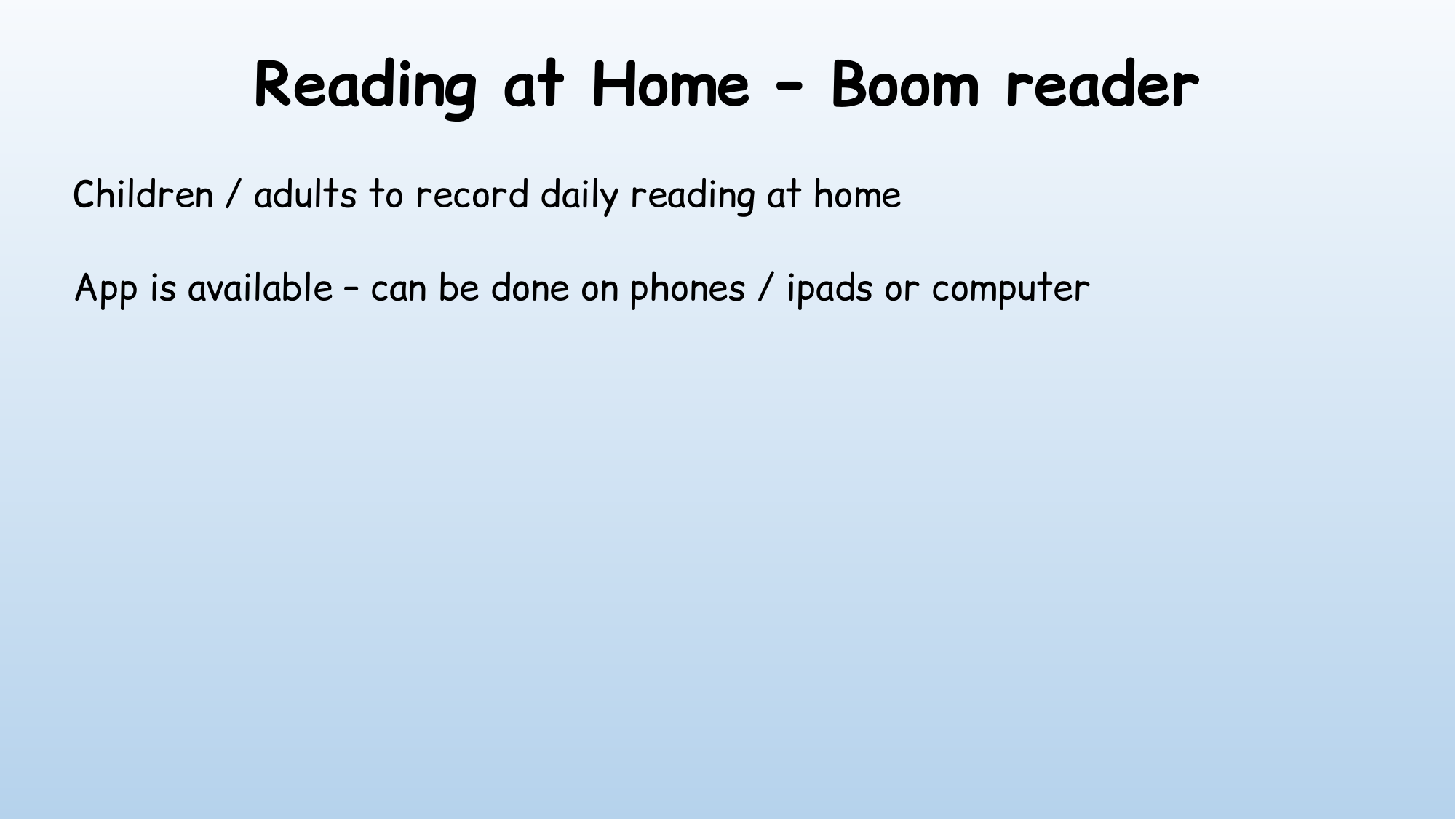

# Reading at Home – Boom reader
Children / adults to record daily reading at home

App is available – can be done on phones / ipads or computer